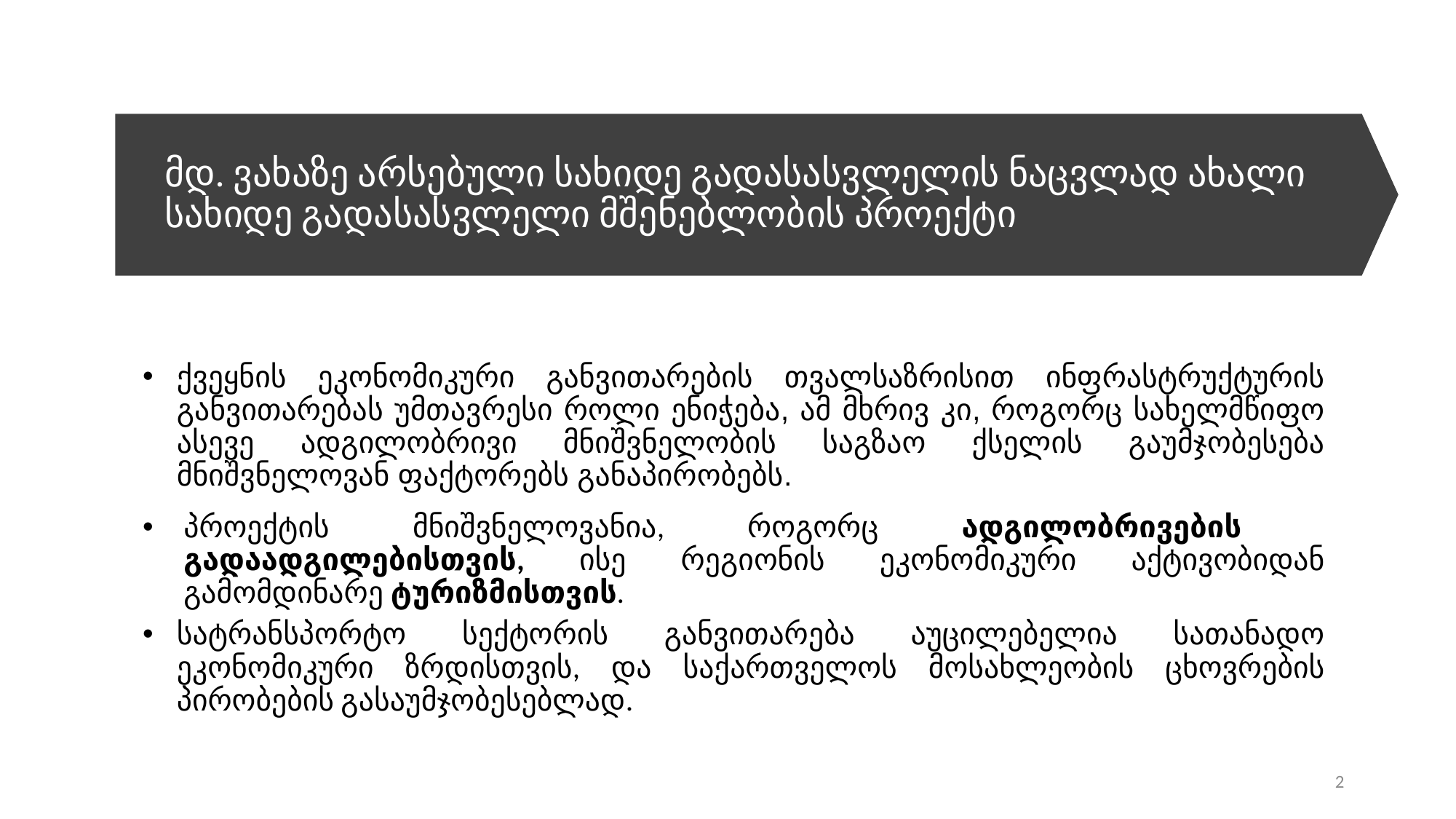

მდ. ვახაზე არსებული სახიდე გადასასვლელის ნაცვლად ახალი სახიდე გადასასვლელი მშენებლობის პროექტი
ქვეყნის ეკონომიკური განვითარების თვალსაზრისით ინფრასტრუქტურის განვითარებას უმთავრესი როლი ენიჭება, ამ მხრივ კი, როგორც სახელმწიფო ასევე ადგილობრივი მნიშვნელობის საგზაო ქსელის გაუმჯობესება მნიშვნელოვან ფაქტორებს განაპირობებს.
პროექტის მნიშვნელოვანია, როგორც ადგილობრივების  გადაადგილებისთვის, ისე რეგიონის ეკონომიკური აქტივობიდან გამომდინარე ტურიზმისთვის.
სატრანსპორტო სექტორის განვითარება აუცილებელია სათანადო ეკონომიკური ზრდისთვის, და საქართველოს მოსახლეობის ცხოვრების პირობების გასაუმჯობესებლად.
2